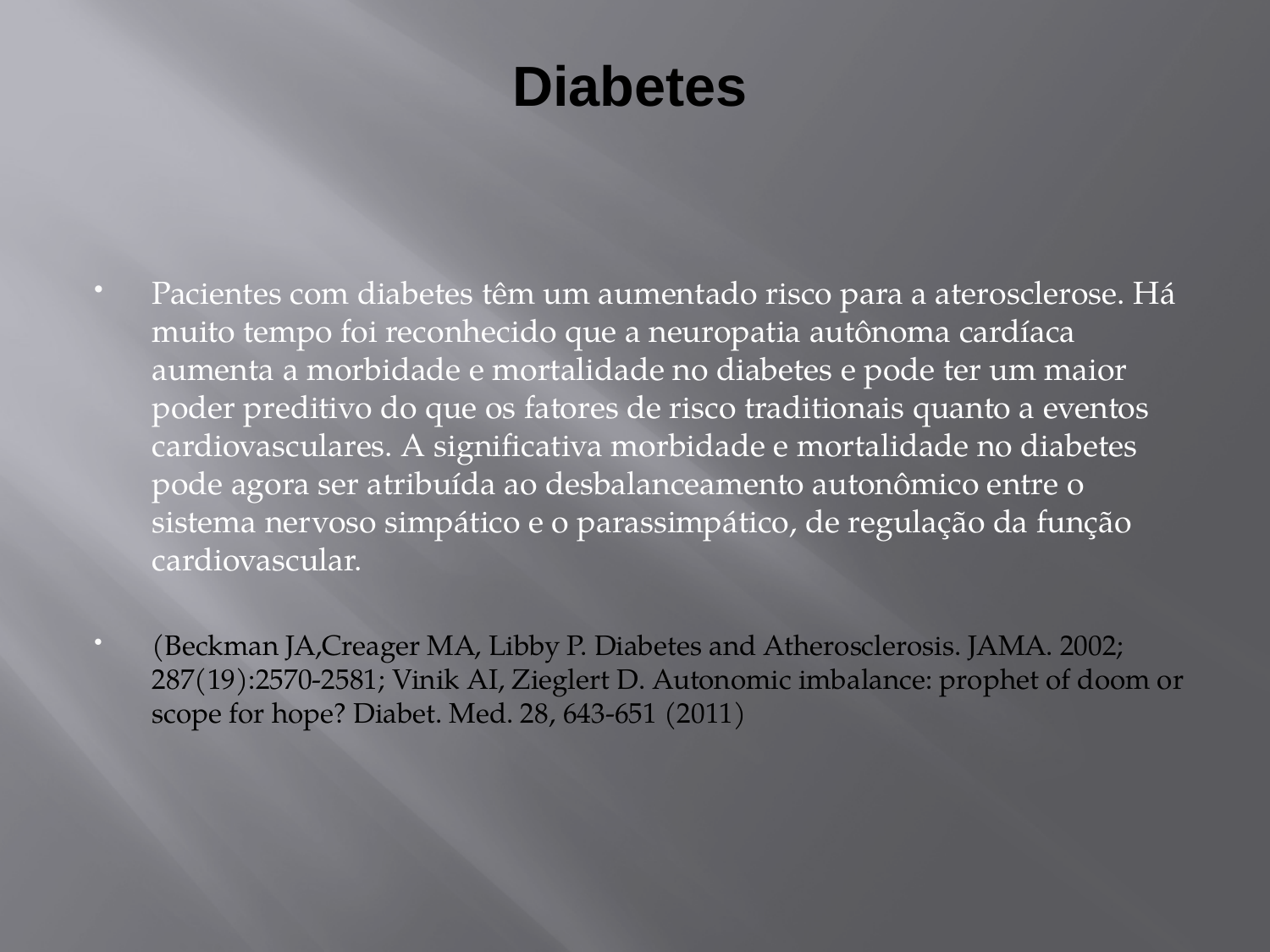

# Diabetes

Pacientes com diabetes têm um aumentado risco para a aterosclerose. Há muito tempo foi reconhecido que a neuropatia autônoma cardíaca aumenta a morbidade e mortalidade no diabetes e pode ter um maior poder preditivo do que os fatores de risco traditionais quanto a eventos cardiovasculares. A significativa morbidade e mortalidade no diabetes pode agora ser atribuída ao desbalanceamento autonômico entre o sistema nervoso simpático e o parassimpático, de regulação da função cardiovascular.

(Beckman JA,Creager MA, Libby P. Diabetes and Atherosclerosis. JAMA. 2002; 287(19):2570-2581; Vinik AI, Zieglert D. Autonomic imbalance: prophet of doom or scope for hope? Diabet. Med. 28, 643-651 (2011)